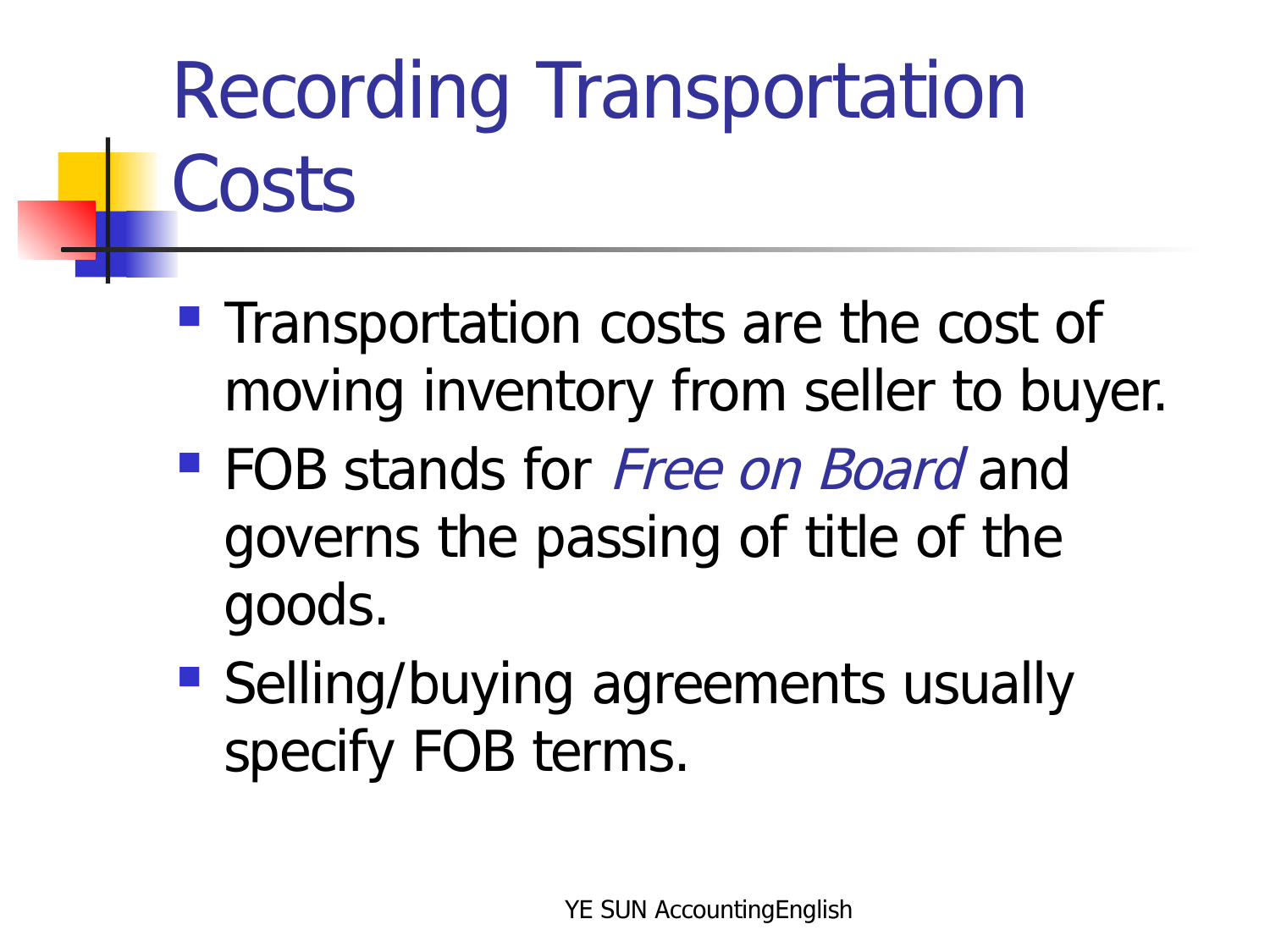

# Recording Transportation Costs
Transportation costs are the cost of moving inventory from seller to buyer.
FOB stands for Free on Board and governs the passing of title of the goods.
Selling/buying agreements usually specify FOB terms.
YE SUN AccountingEnglish
31